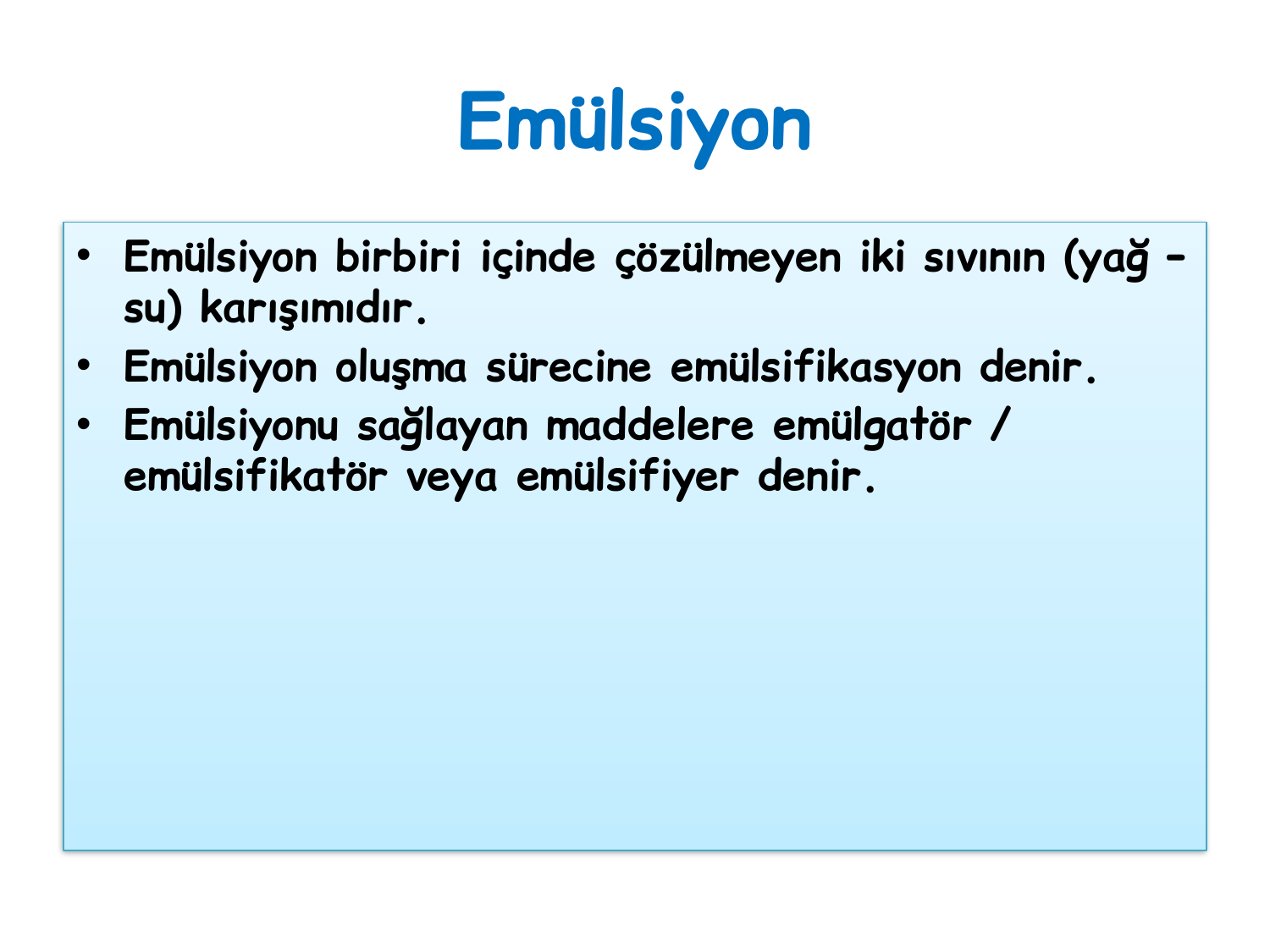

# Emülsiyon
Emülsiyon birbiri içinde çözülmeyen iki sıvının (yağ –su) karışımıdır.
Emülsiyon oluşma sürecine emülsifikasyon denir.
Emülsiyonu sağlayan maddelere emülgatör / emülsifikatör veya emülsifiyer denir.